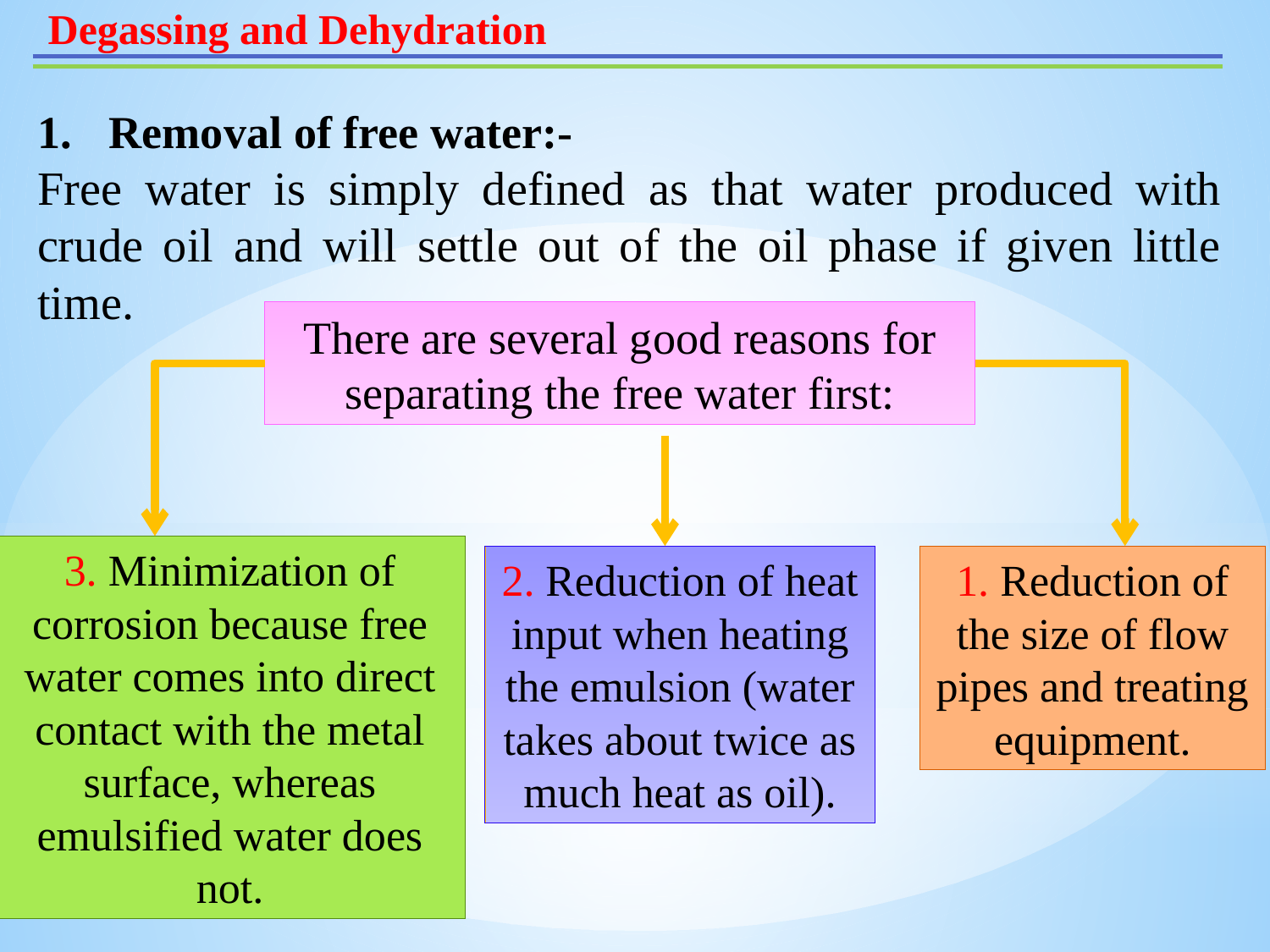

Degassing and Dehydration
Removal of free water:-
Free water is simply defined as that water produced with crude oil and will settle out of the oil phase if given little time.
There are several good reasons for separating the free water first:
3. Minimization of corrosion because free water comes into direct contact with the metal surface, whereas emulsified water does not.
2. Reduction of heat input when heating the emulsion (water takes about twice as much heat as oil).
1. Reduction of the size of flow pipes and treating equipment.